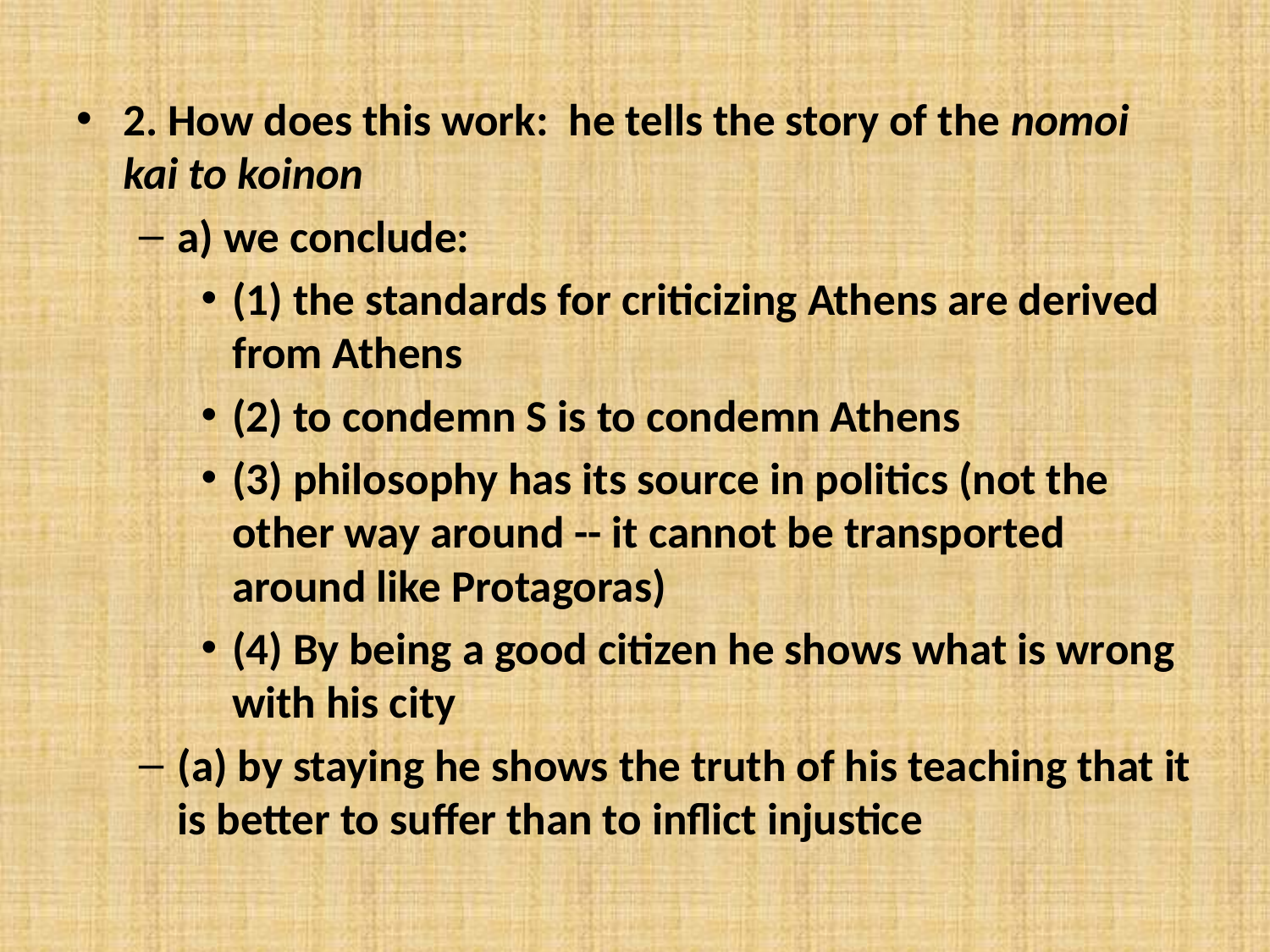

#
2. How does this work:  he tells the story of the nomoi kai to koinon
a) we conclude:
(1) the standards for criticizing Athens are derived from Athens
(2) to condemn S is to condemn Athens
(3) philosophy has its source in politics (not the other way around -- it cannot be transported around like Protagoras)
(4) By being a good citizen he shows what is wrong with his city
(a) by staying he shows the truth of his teaching that it is better to suffer than to inflict injustice